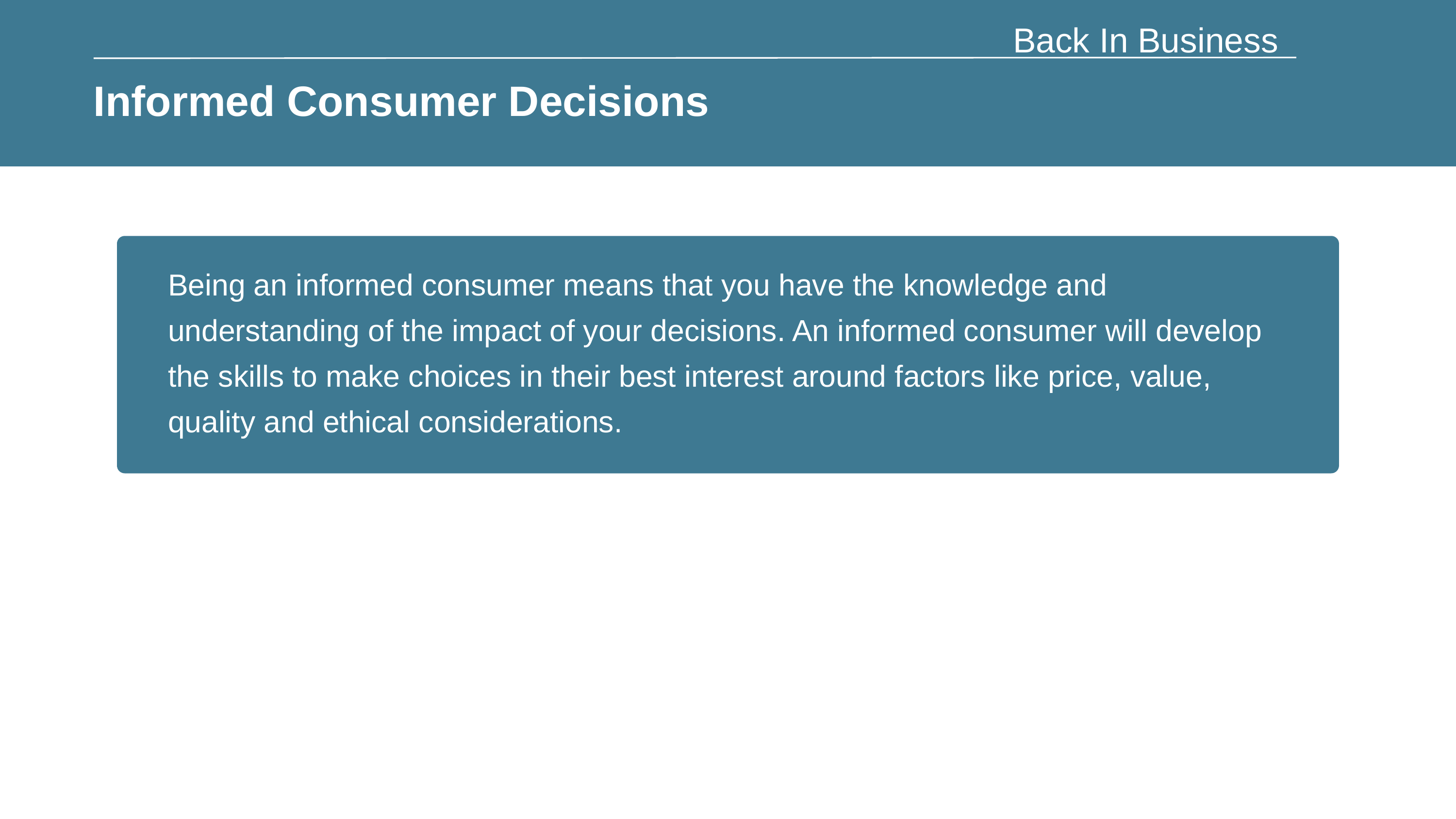

Back In Business

Informed Consumer Decisions

Being an informed consumer means that you have the knowledge and understanding of the impact of your decisions. An informed consumer will develop the skills to make choices in their best interest around factors like price, value, quality and ethical considerations.